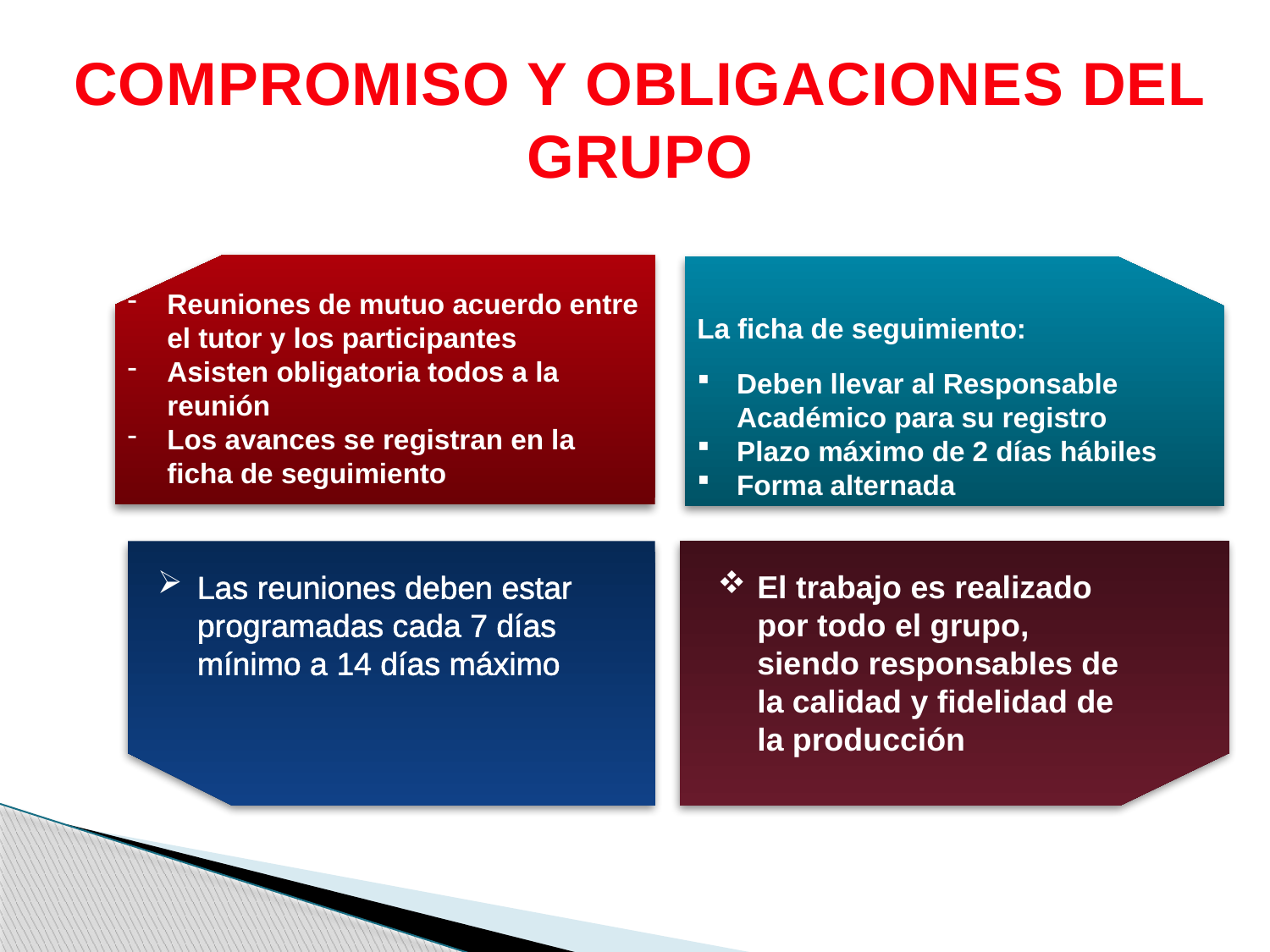

# COMPROMISO Y OBLIGACIONES DEL GRUPO
Reuniones de mutuo acuerdo entre el tutor y los participantes
Asisten obligatoria todos a la reunión
Los avances se registran en la ficha de seguimiento

La ficha de seguimiento:

Deben llevar al Responsable Académico para su registro
Plazo máximo de 2 días hábiles
Forma alternada

Las reuniones deben estar programadas cada 7 días mínimo a 14 días máximo
El trabajo es realizado por todo el grupo, siendo responsables de la calidad y fidelidad de la producción